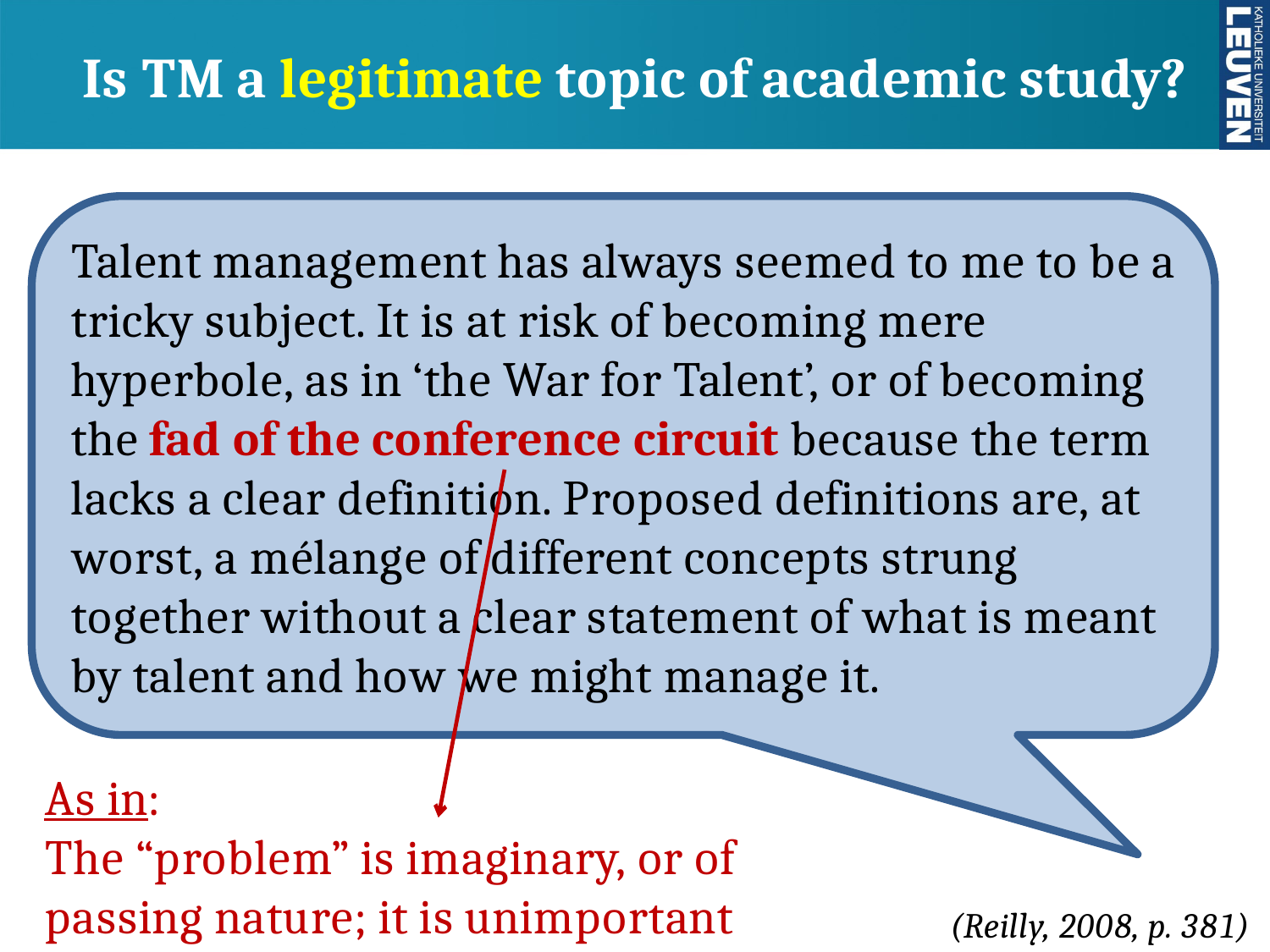

# Is TM a legitimate topic of academic study?

Talent management has always seemed to me to be a tricky subject. It is at risk of becoming mere hyperbole, as in ‘the War for Talent’, or of becoming the fad of the conference circuit because the term lacks a clear definition. Proposed definitions are, at worst, a mélange of different concepts strung together without a clear statement of what is meant by talent and how we might manage it.
y
As in:
The “problem” is imaginary, or of passing nature; it is unimportant
(Reilly, 2008, p. 381)